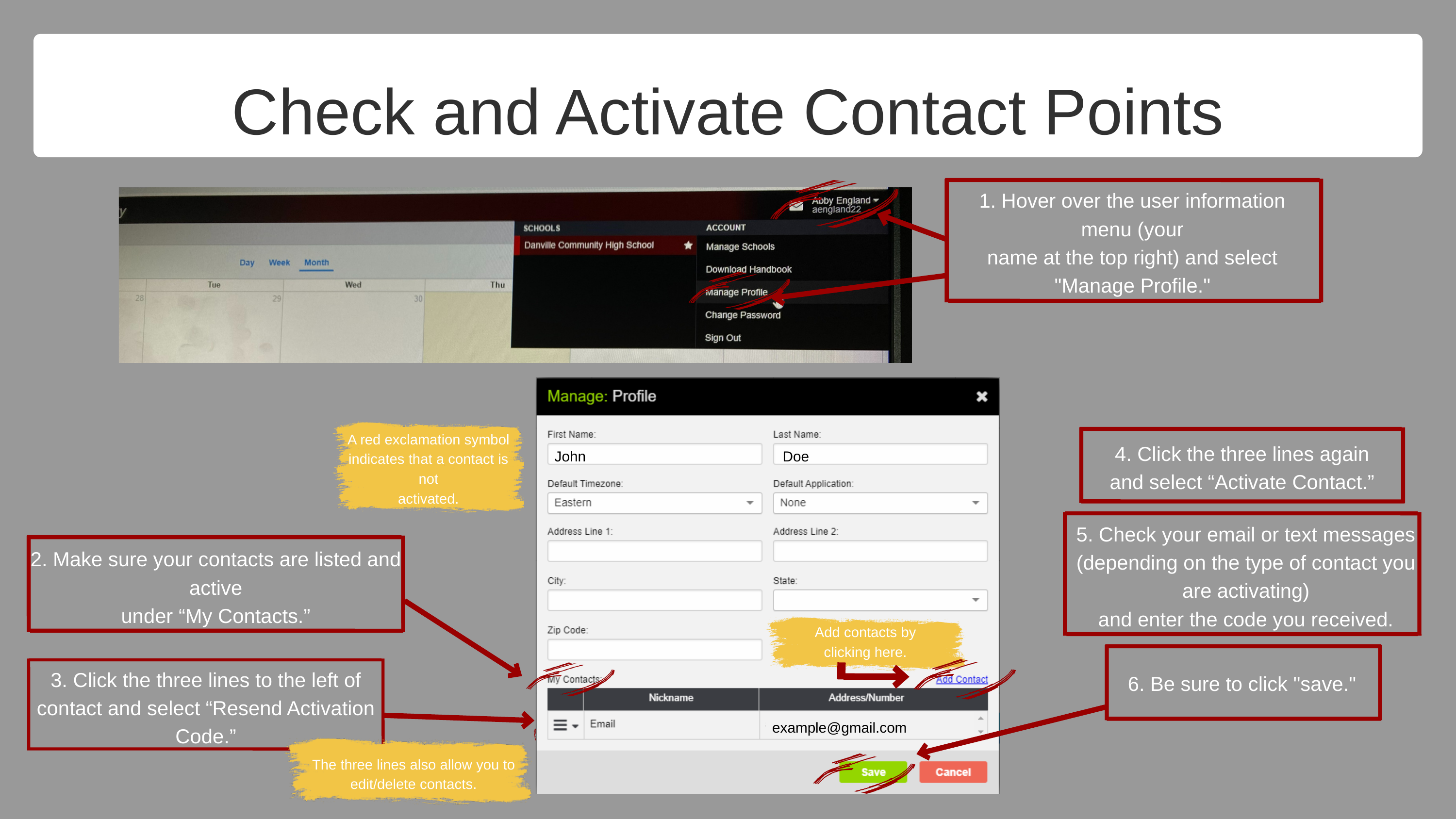

Check and Activate Contact Points

1. Hover over the user information menu (your
name at the top right) and select "Manage Profile."

John
Doe

example@gmail.com

A red exclamation symbol indicates that a contact is not
activated.

4. Click the three lines again
and select “Activate Contact.”

5. Check your email or text messages (depending on the type of contact you are activating)
and enter the code you received.

2. Make sure your contacts are listed and active
under “My Contacts.”

Add contacts by clicking here.

6. Be sure to click "save."

3. Click the three lines to the left of contact and select “Resend Activation Code.”

The three lines also allow you to edit/delete contacts.